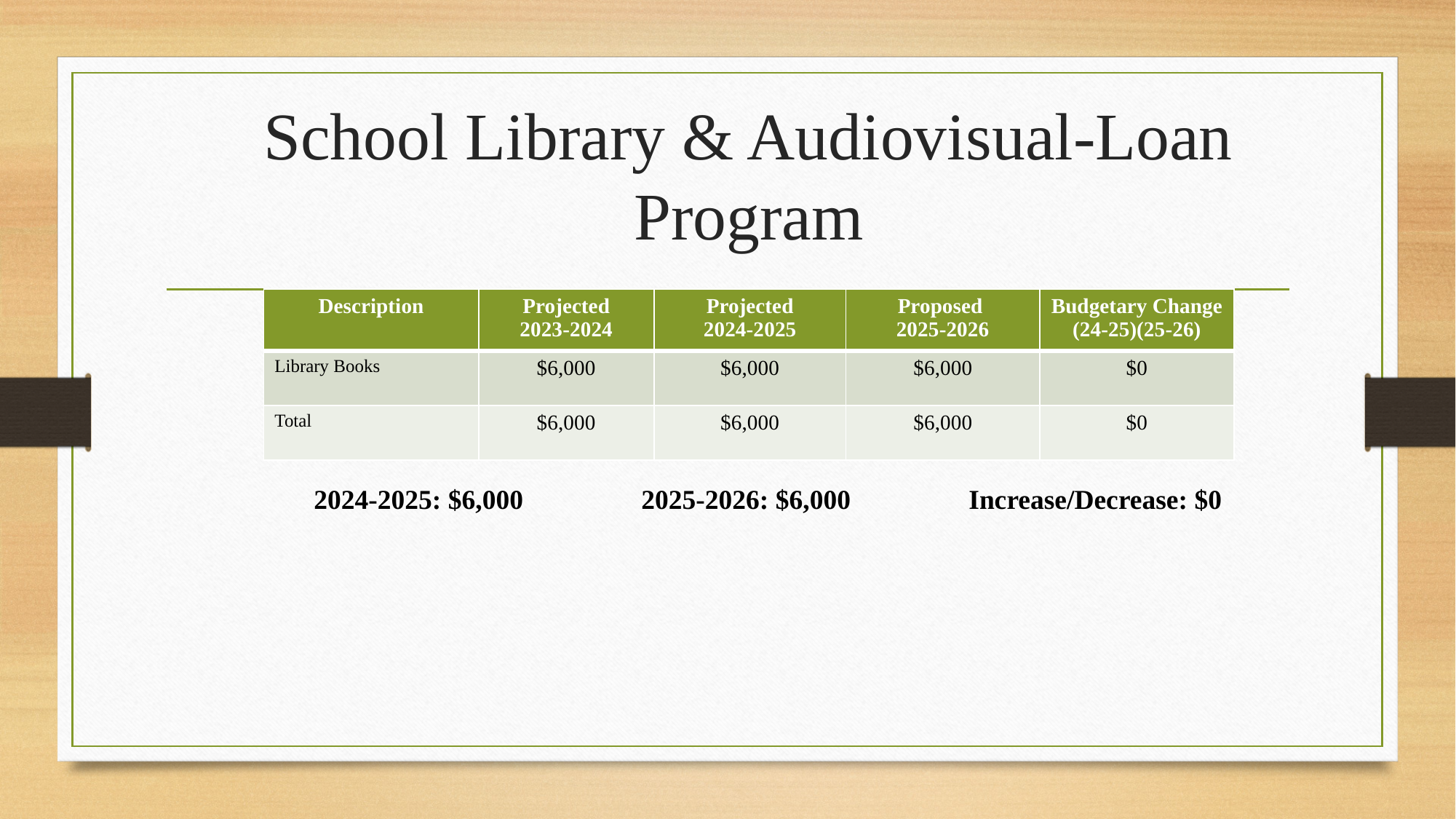

# School Library & Audiovisual-Loan Program
| Description | Projected 2023-2024 | Projected 2024-2025 | Proposed 2025-2026 | Budgetary Change (24-25)(25-26) |
| --- | --- | --- | --- | --- |
| Library Books | $6,000 | $6,000 | $6,000 | $0 |
| Total | $6,000 | $6,000 | $6,000 | $0 |
2024-2025: $6,000		2025-2026: $6,000		Increase/Decrease: $0